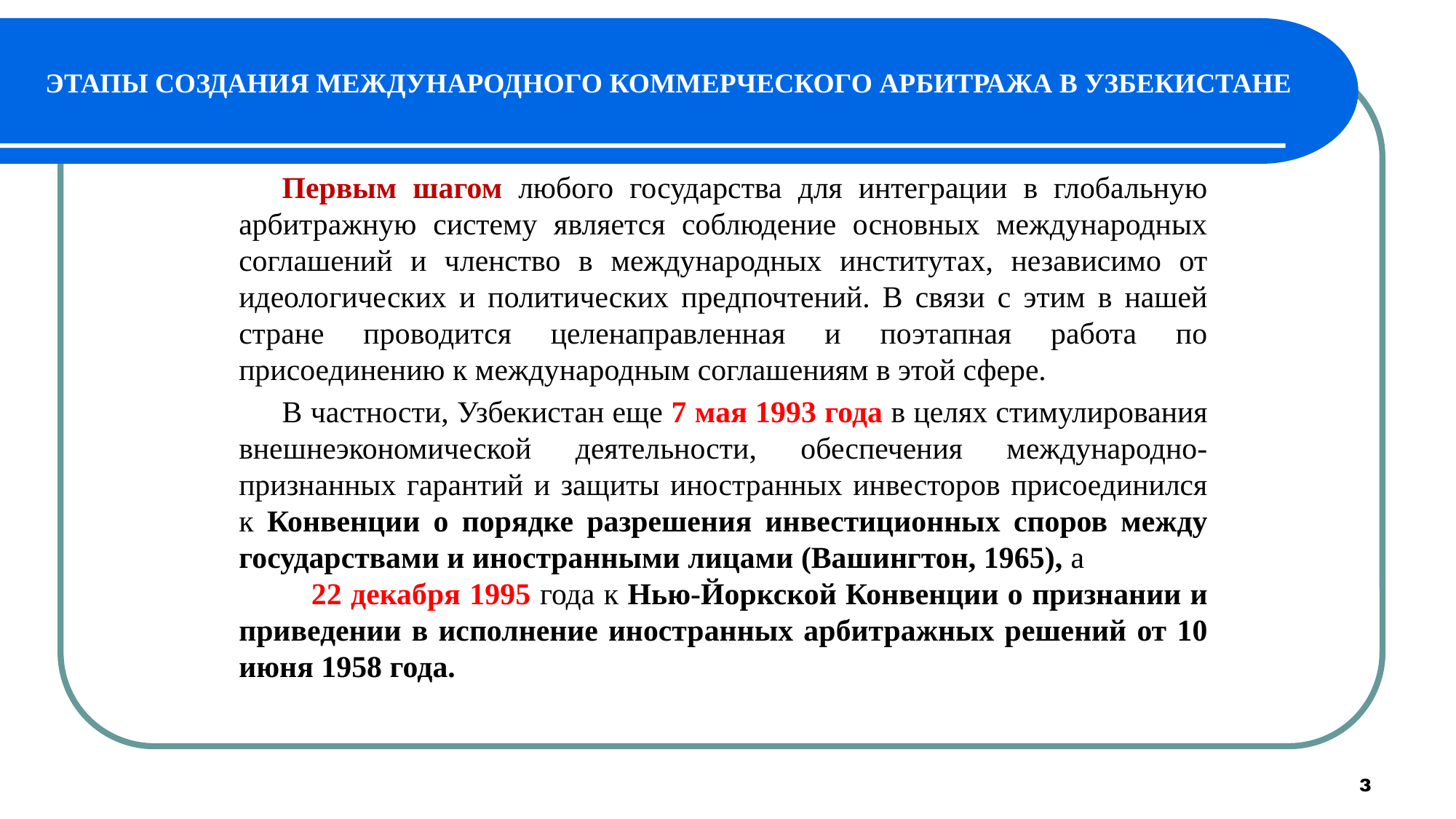

# ЭТАПЫ СОЗДАНИЯ МЕЖДУНАРОДНОГО КОММЕРЧЕСКОГО АРБИТРАЖА В УЗБЕКИСТАНЕ
Первым шагом любого государства для интеграции в глобальную арбитражную систему является соблюдение основных международных соглашений и членство в международных институтах, независимо от идеологических и политических предпочтений. В связи с этим в нашей стране проводится целенаправленная и поэтапная работа по присоединению к международным соглашениям в этой сфере.
В частности, Узбекистан еще 7 мая 1993 года в целях стимулирования внешнеэкономической деятельности, обеспечения международно-признанных гарантий и защиты иностранных инвесторов присоединился к Конвенции о порядке разрешения инвестиционных споров между государствами и иностранными лицами (Вашингтон, 1965), а                         22 декабря 1995 года к Нью-Йоркской Конвенции о признании и приведении в исполнение иностранных арбитражных решений от 10 июня 1958 года.
3